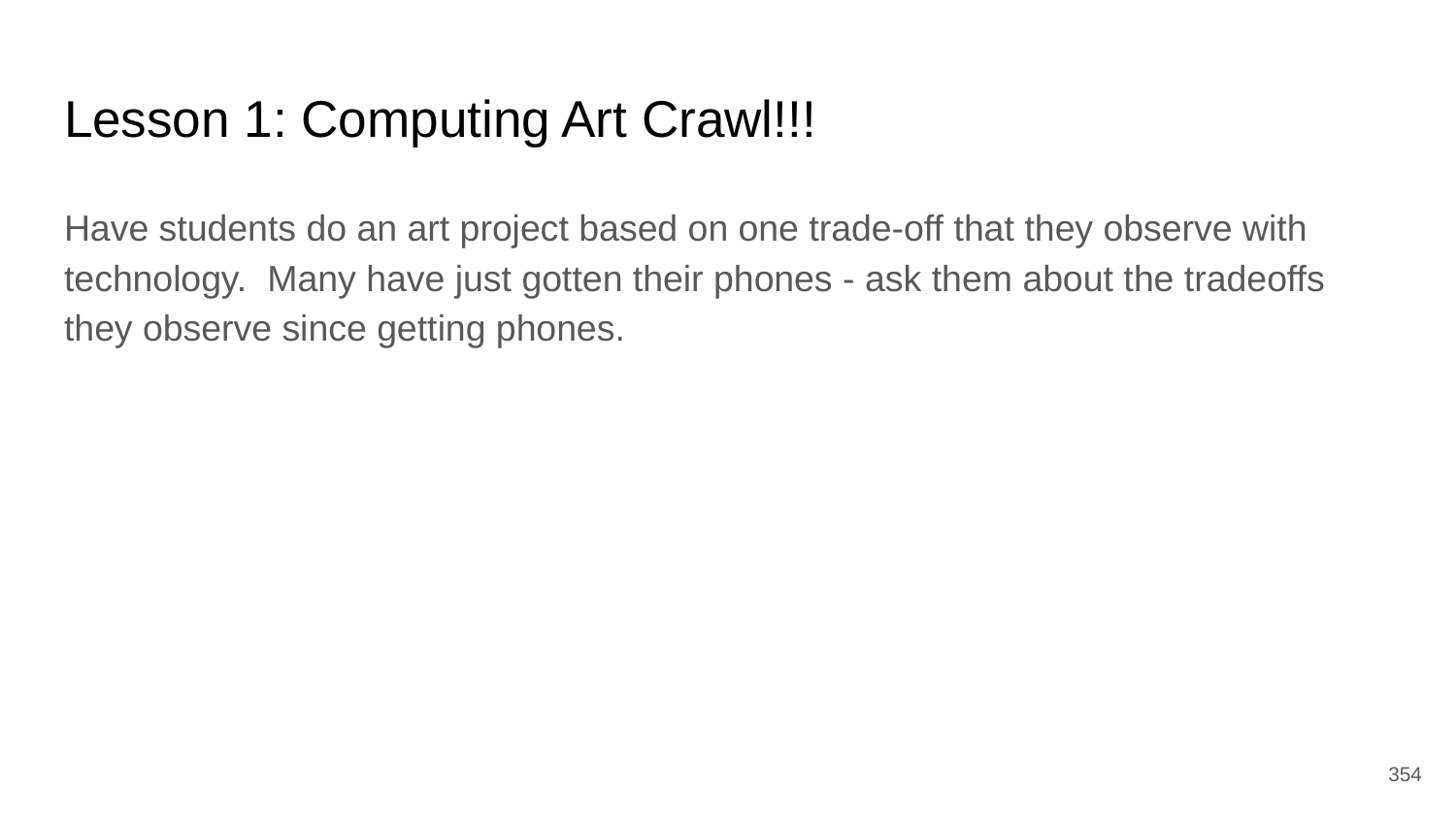

# Lesson 1: Computing Art Crawl!!!
Have students do an art project based on one trade-off that they observe with technology.  Many have just gotten their phones - ask them about the tradeoffs they observe since getting phones.
354